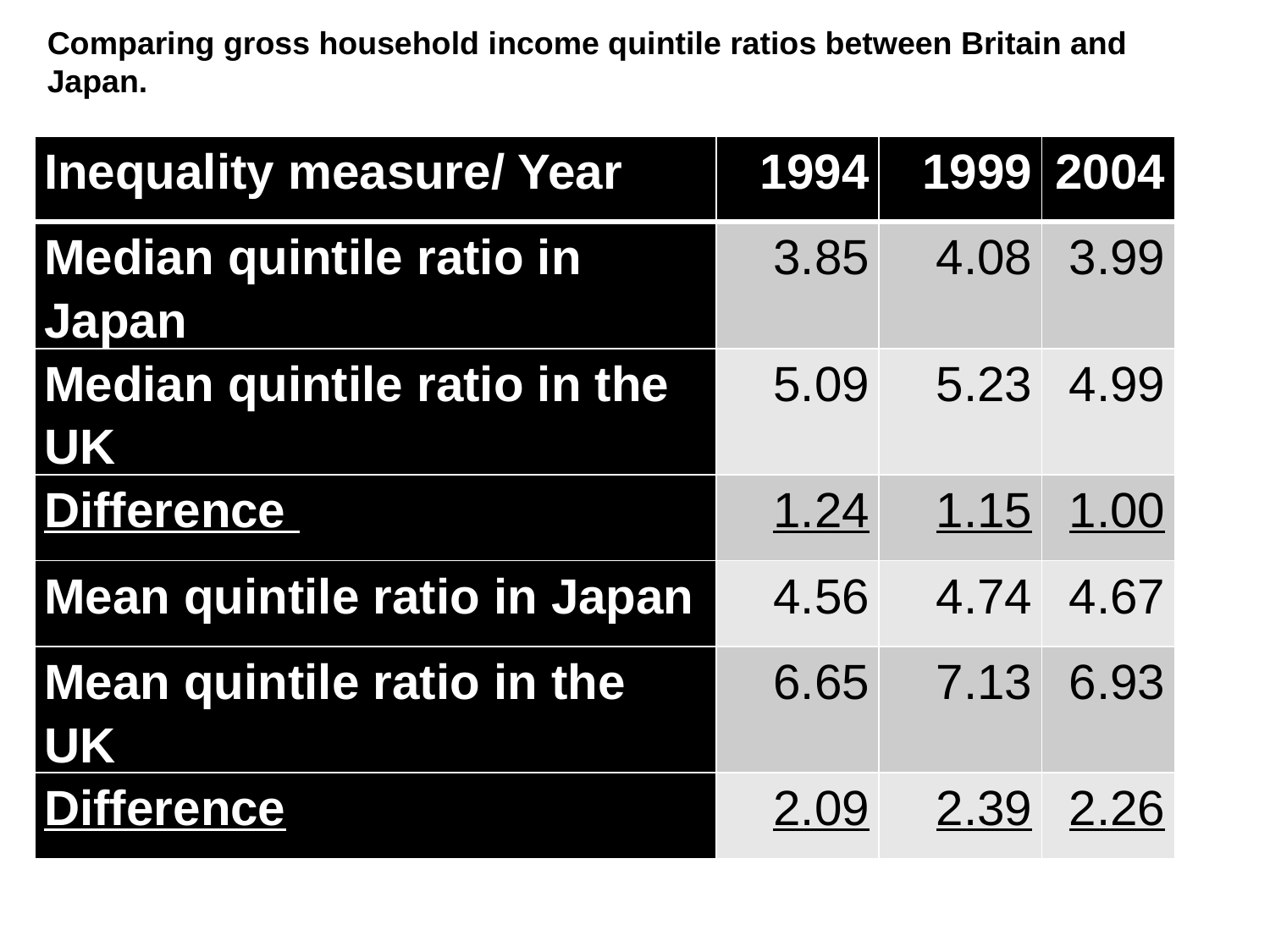

Comparing gross household income quintile ratios between Britain and Japan.
| Inequality measure/ Year | 1994 | 1999 | 2004 |
| --- | --- | --- | --- |
| Median quintile ratio in Japan | 3.85 | 4.08 | 3.99 |
| Median quintile ratio in the UK | 5.09 | 5.23 | 4.99 |
| Difference | 1.24 | 1.15 | 1.00 |
| Mean quintile ratio in Japan | 4.56 | 4.74 | 4.67 |
| Mean quintile ratio in the UK | 6.65 | 7.13 | 6.93 |
| Difference | 2.09 | 2.39 | 2.26 |